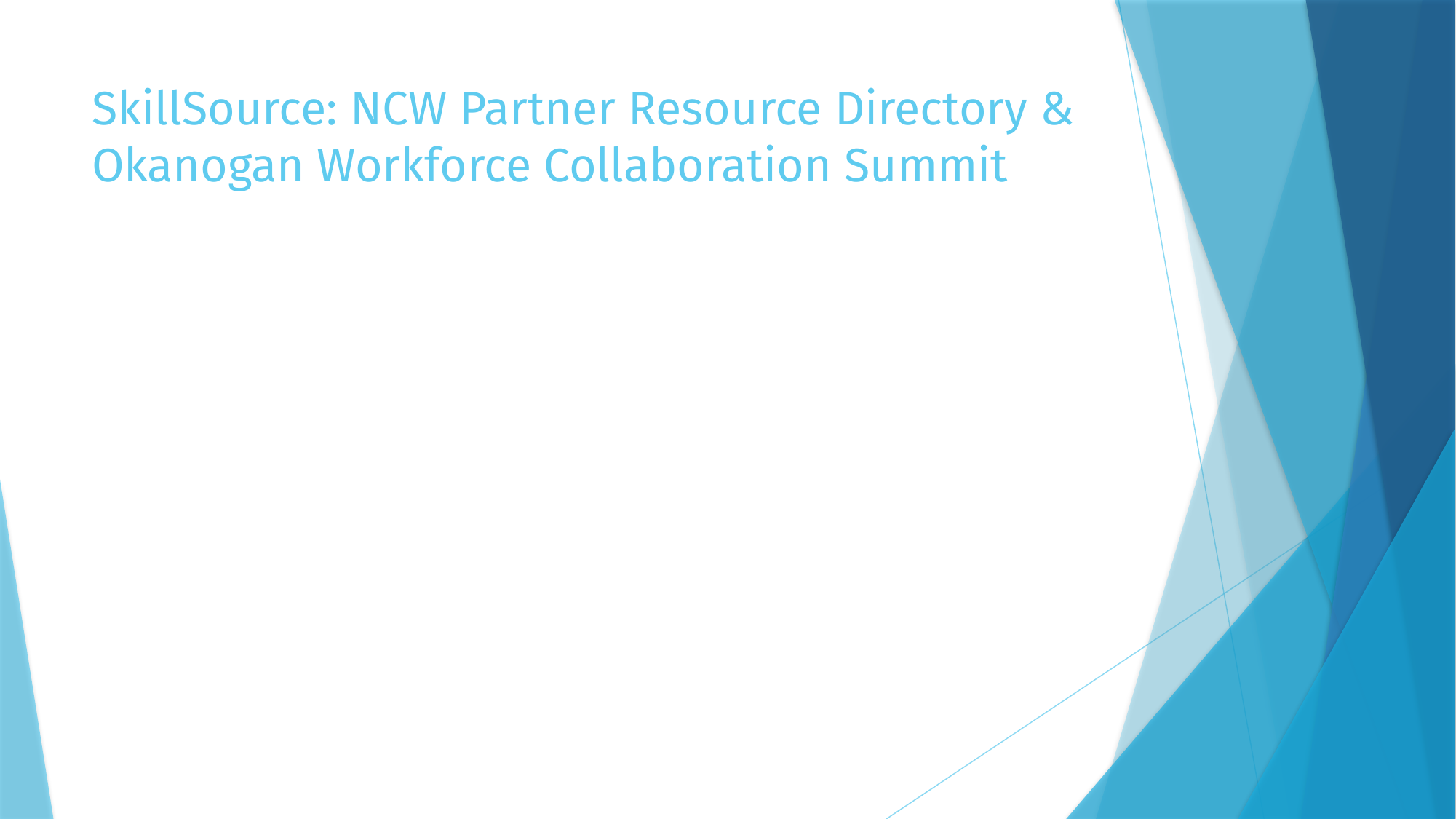

# SkillSource: NCW Partner Resource Directory & Okanogan Workforce Collaboration Summit